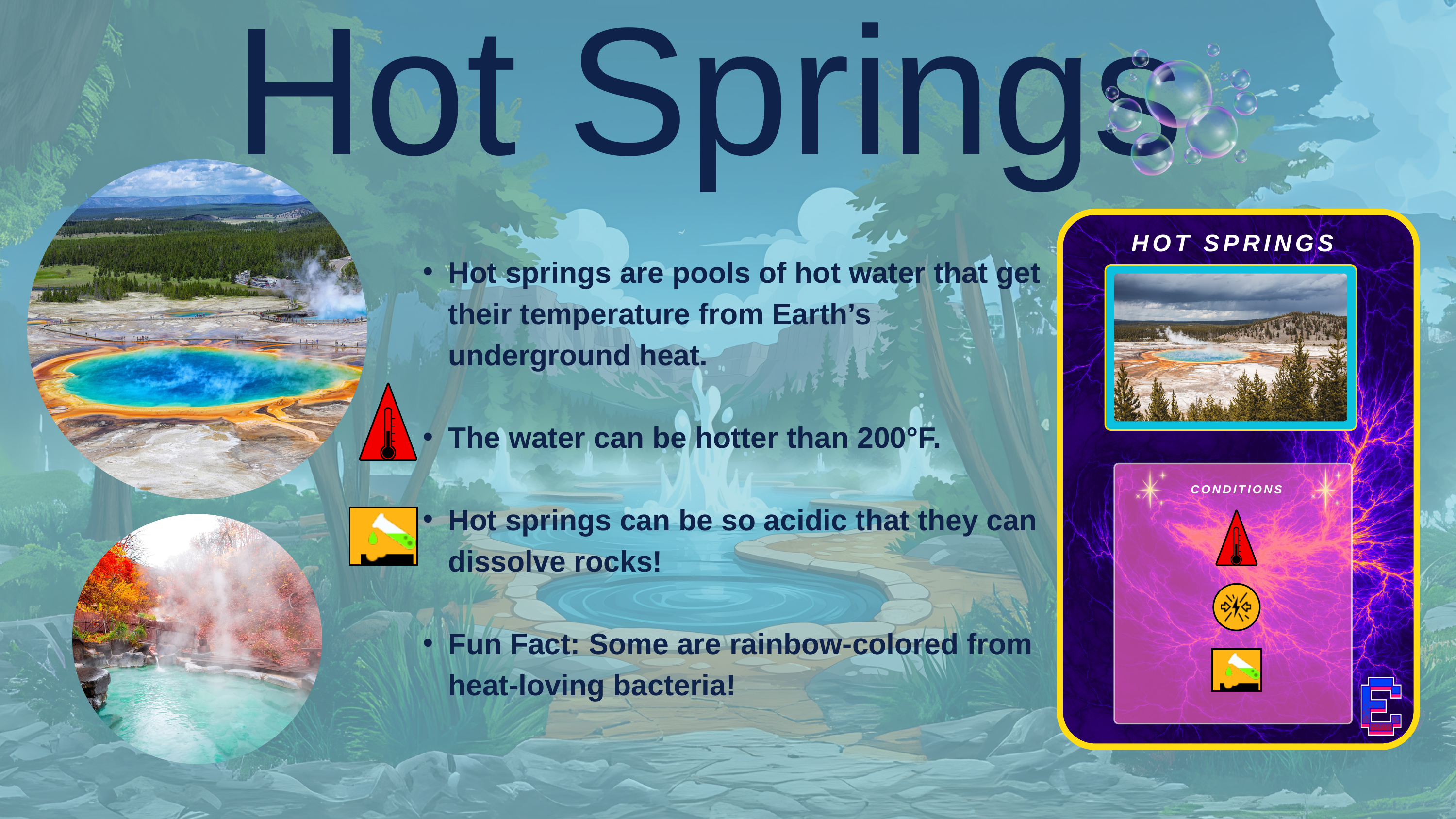

Hot Springs

HOT SPRINGS
Hot springs are pools of hot water that get their temperature from Earth’s underground heat.

The water can be hotter than 200°F.

Hot springs can be so acidic that they can dissolve rocks!

Fun Fact: Some are rainbow-colored from heat-loving bacteria!

CONDITIONS